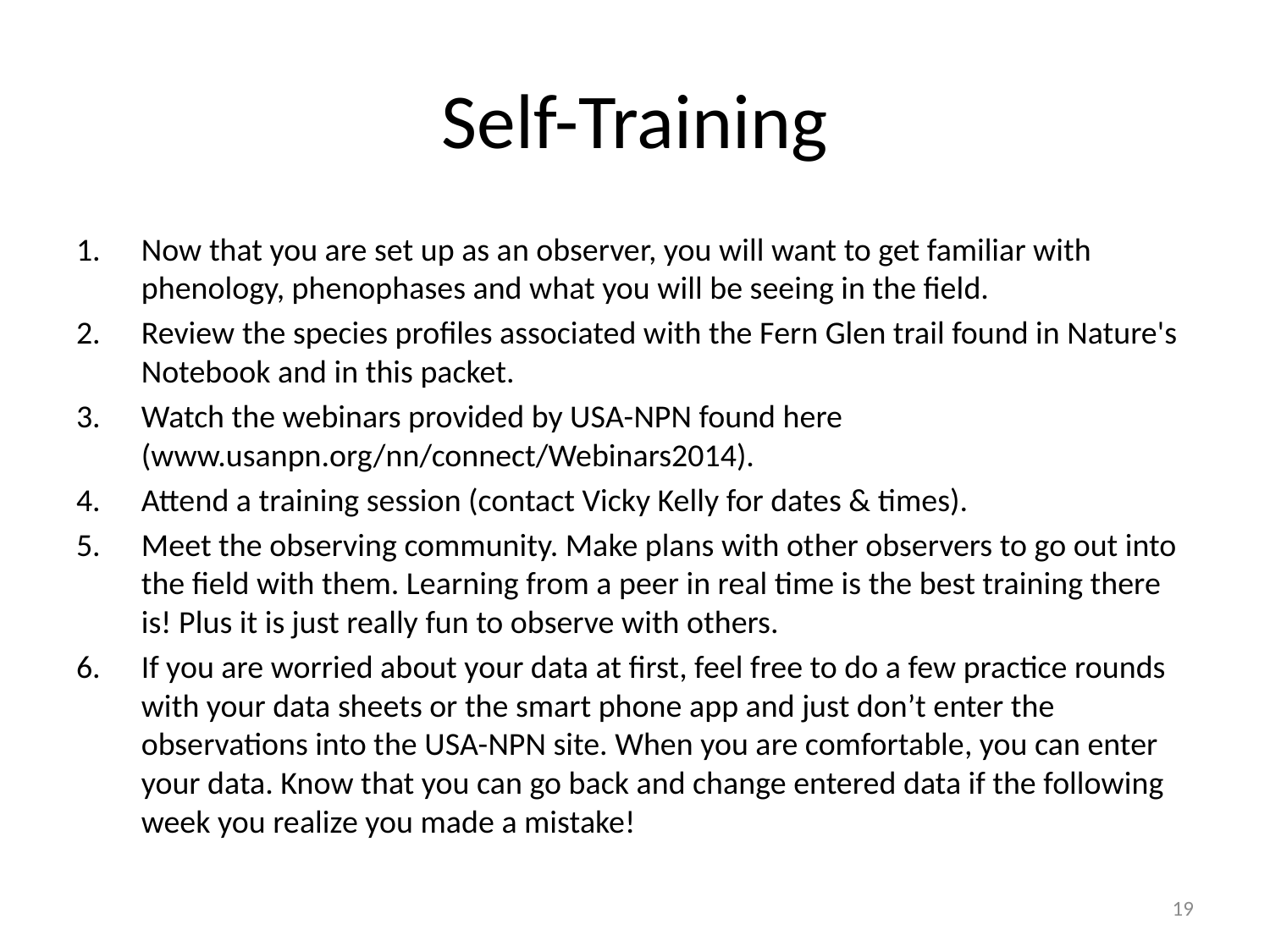

# Self-Training
Now that you are set up as an observer, you will want to get familiar with phenology, phenophases and what you will be seeing in the field.
Review the species profiles associated with the Fern Glen trail found in Nature's Notebook and in this packet.
Watch the webinars provided by USA-NPN found here (www.usanpn.org/nn/connect/Webinars2014).
Attend a training session (contact Vicky Kelly for dates & times).
Meet the observing community. Make plans with other observers to go out into the field with them. Learning from a peer in real time is the best training there is! Plus it is just really fun to observe with others.
If you are worried about your data at first, feel free to do a few practice rounds with your data sheets or the smart phone app and just don’t enter the observations into the USA-NPN site. When you are comfortable, you can enter your data. Know that you can go back and change entered data if the following week you realize you made a mistake!
19